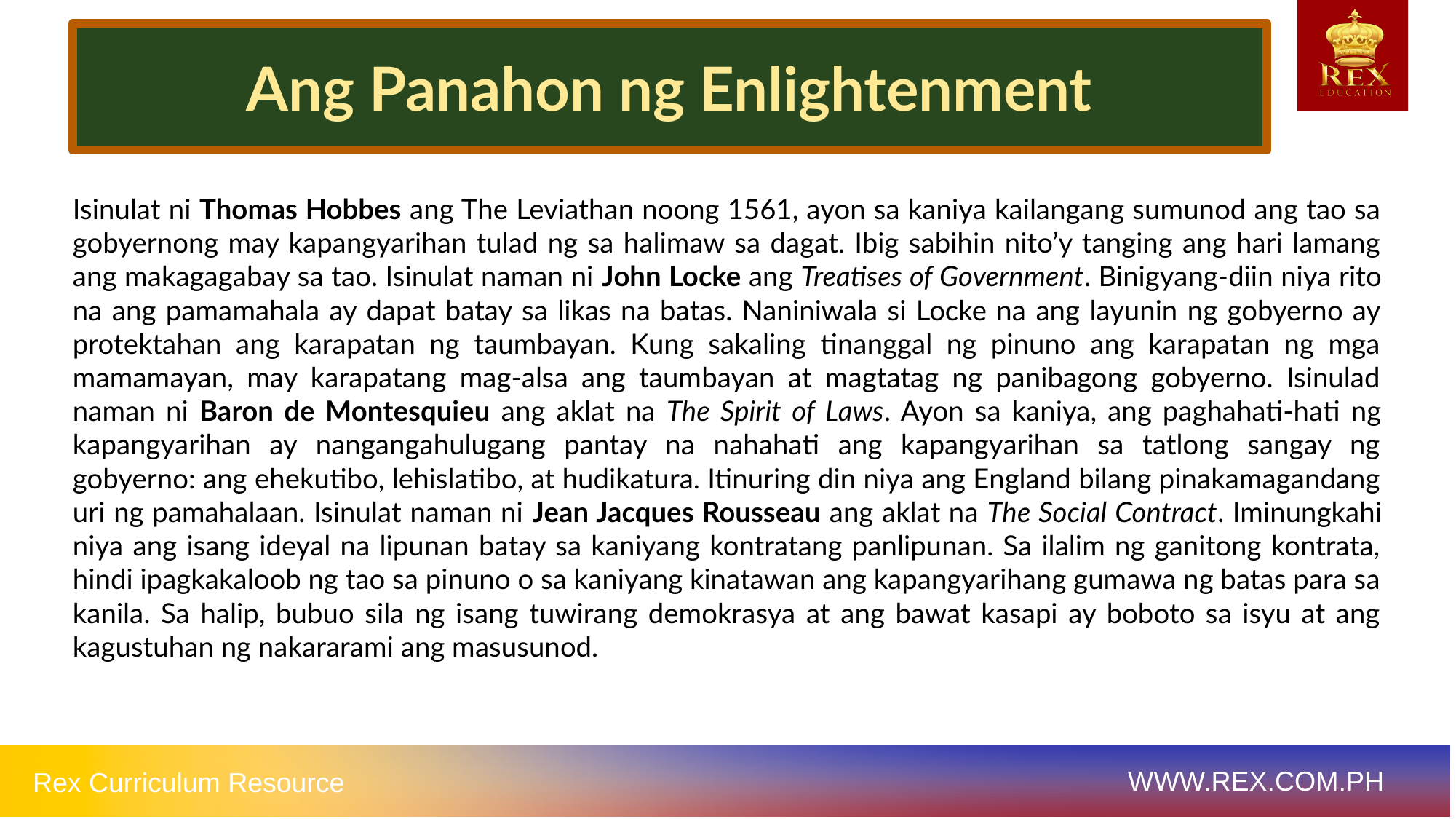

Ang Panahon ng Enlightenment
# Isinulat ni Thomas Hobbes ang The Leviathan noong 1561, ayon sa kaniya kailangang sumunod ang tao sa gobyernong may kapangyarihan tulad ng sa halimaw sa dagat. Ibig sabihin nito’y tanging ang hari lamang ang makagagabay sa tao. Isinulat naman ni John Locke ang Treatises of Government. Binigyang-diin niya rito na ang pamamahala ay dapat batay sa likas na batas. Naniniwala si Locke na ang layunin ng gobyerno ay protektahan ang karapatan ng taumbayan. Kung sakaling tinanggal ng pinuno ang karapatan ng mga mamamayan, may karapatang mag-alsa ang taumbayan at magtatag ng panibagong gobyerno. Isinulad naman ni Baron de Montesquieu ang aklat na The Spirit of Laws. Ayon sa kaniya, ang paghahati-hati ng kapangyarihan ay nangangahulugang pantay na nahahati ang kapangyarihan sa tatlong sangay ng gobyerno: ang ehekutibo, lehislatibo, at hudikatura. Itinuring din niya ang England bilang pinakamagandang uri ng pamahalaan. Isinulat naman ni Jean Jacques Rousseau ang aklat na The Social Contract. Iminungkahi niya ang isang ideyal na lipunan batay sa kaniyang kontratang panlipunan. Sa ilalim ng ganitong kontrata, hindi ipagkakaloob ng tao sa pinuno o sa kaniyang kinatawan ang kapangyarihang gumawa ng batas para sa kanila. Sa halip, bubuo sila ng isang tuwirang demokrasya at ang bawat kasapi ay boboto sa isyu at ang kagustuhan ng nakararami ang masusunod.